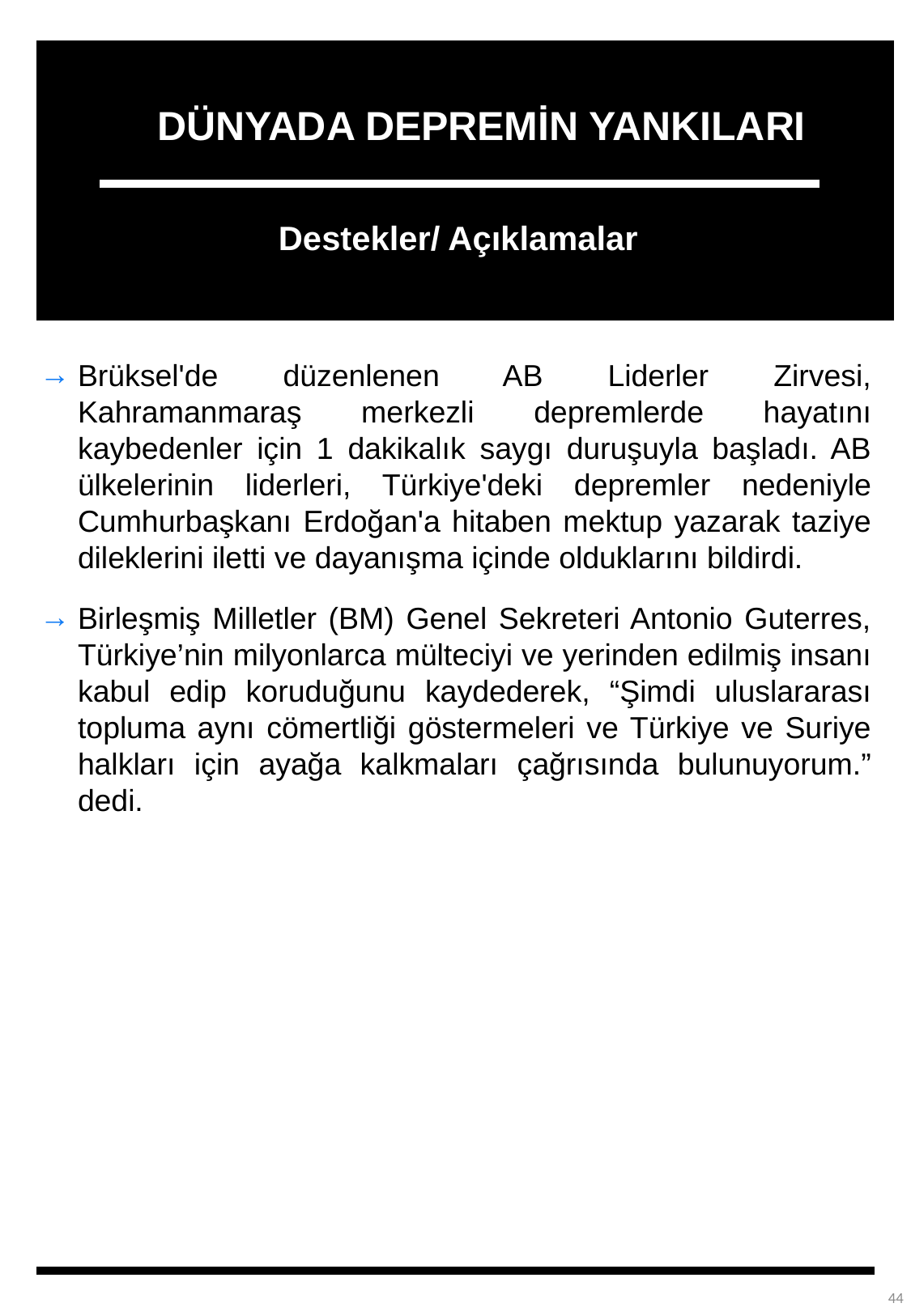

DÜNYADA DEPREMİN YANKILARI

Destekler/ Açıklamalar

Brüksel'de düzenlenen AB Liderler Zirvesi, Kahramanmaraş merkezli depremlerde hayatını kaybedenler için 1 dakikalık saygı duruşuyla başladı. AB ülkelerinin liderleri, Türkiye'deki depremler nedeniyle Cumhurbaşkanı Erdoğan'a hitaben mektup yazarak taziye dileklerini iletti ve dayanışma içinde olduklarını bildirdi.

Birleşmiş Milletler (BM) Genel Sekreteri Antonio Guterres, Türkiye’nin milyonlarca mülteciyi ve yerinden edilmiş insanı kabul edip koruduğunu kaydederek, “Şimdi uluslararası topluma aynı cömertliği göstermeleri ve Türkiye ve Suriye halkları için ayağa kalkmaları çağrısında bulunuyorum.” dedi.

44